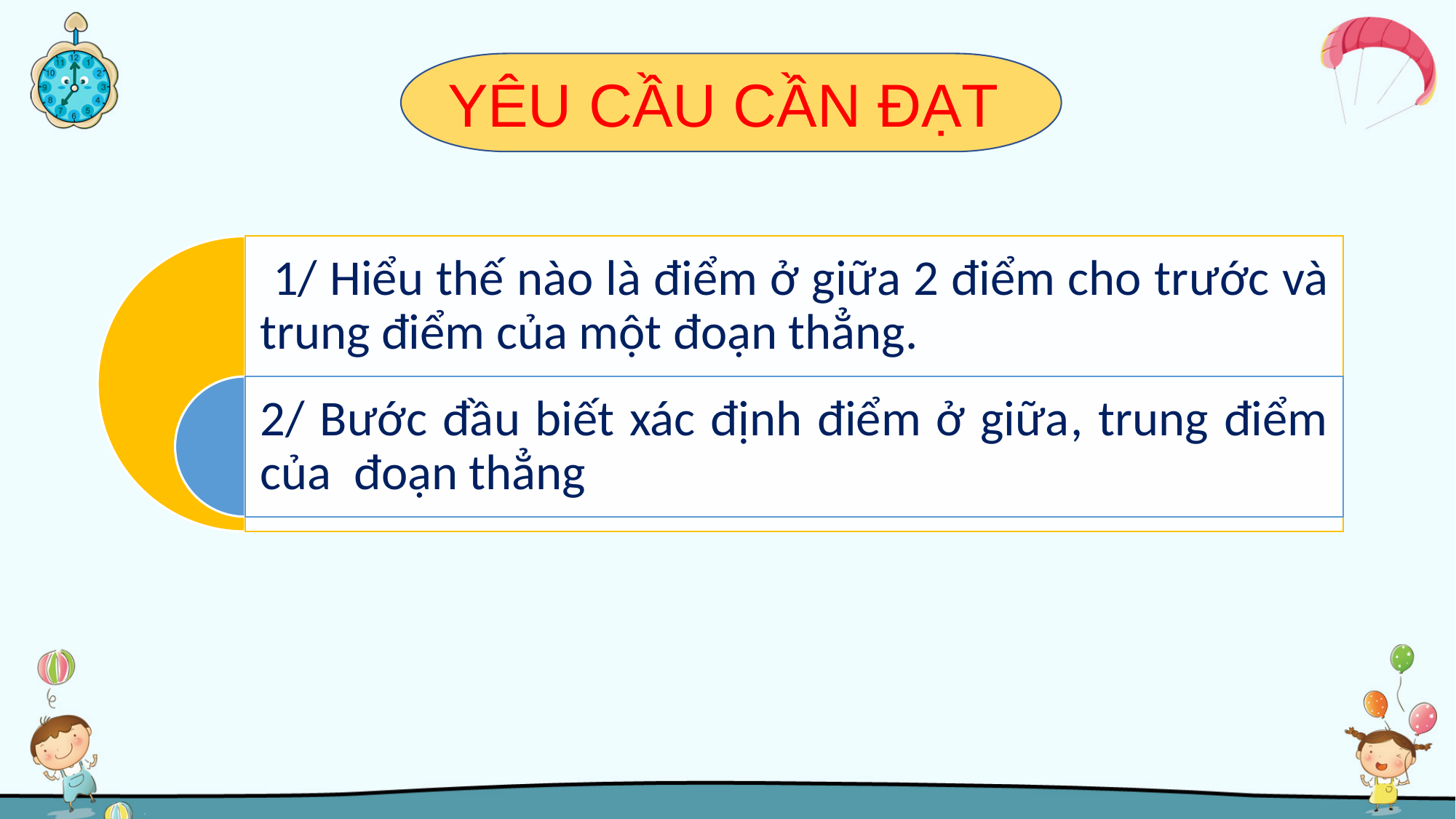

YÊU CẦU CẦN ĐẠT
 1/ Hiểu thế nào là điểm ở giữa 2 điểm cho tr­ước và trung điểm của một đoạn thẳng.
2/ Bước đầu biết xác định điểm ở giữa, trung điểm của  đoạn thẳng